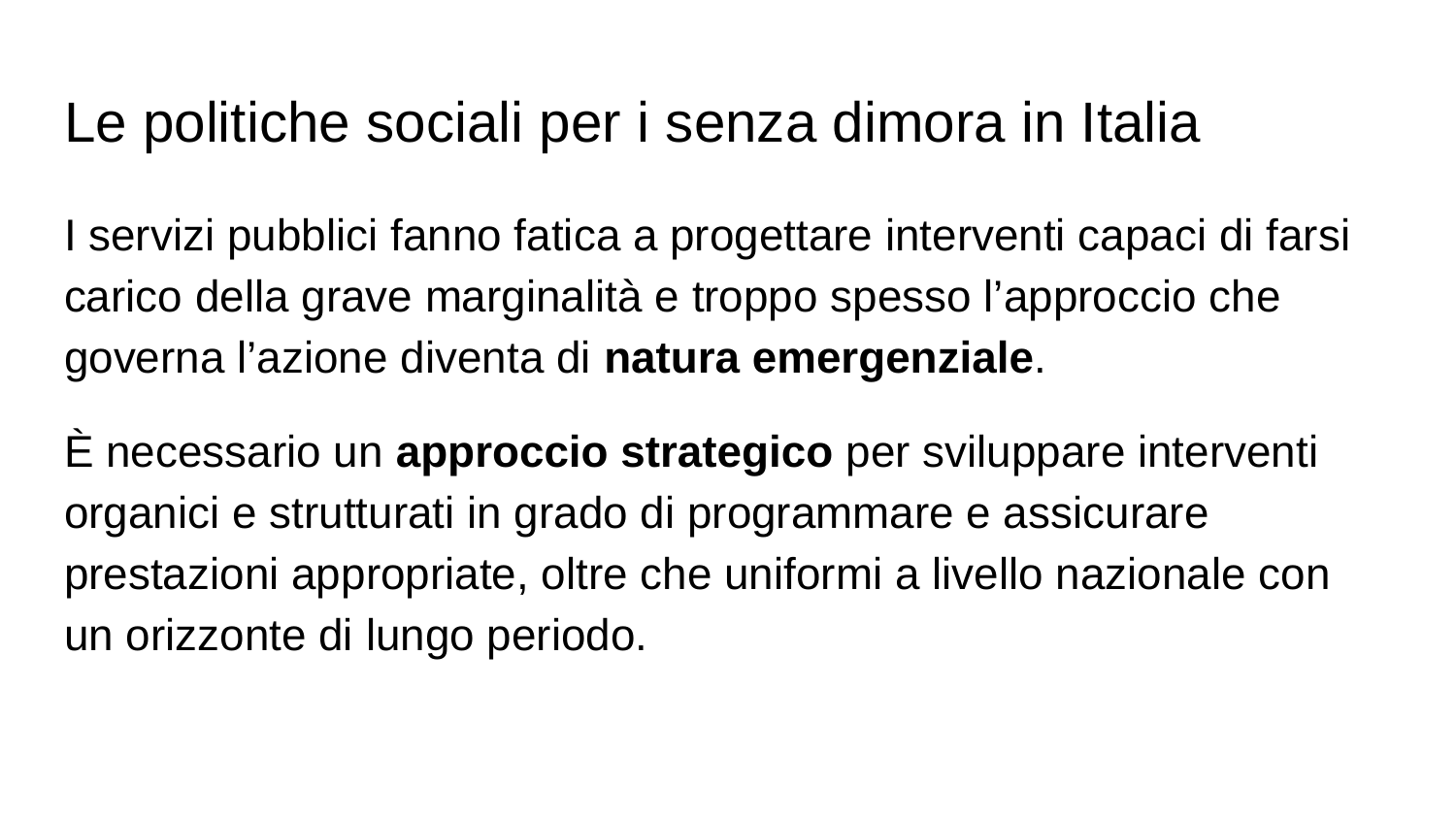

# Le politiche sociali per i senza dimora in Italia
I servizi pubblici fanno fatica a progettare interventi capaci di farsi carico della grave marginalità e troppo spesso l’approccio che governa l’azione diventa di natura emergenziale.
È necessario un approccio strategico per sviluppare interventi organici e strutturati in grado di programmare e assicurare prestazioni appropriate, oltre che uniformi a livello nazionale con un orizzonte di lungo periodo.